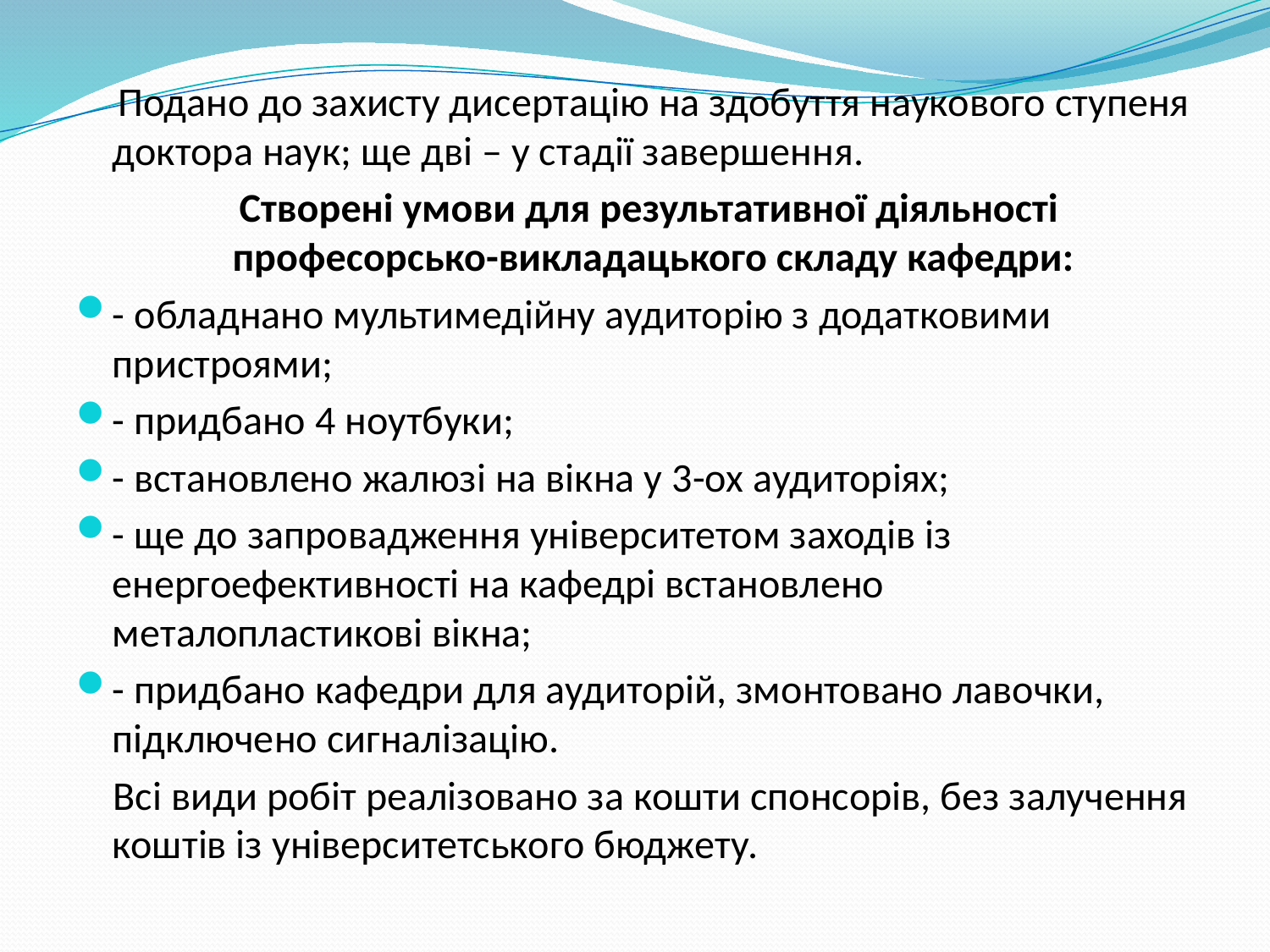

Подано до захисту дисертацію на здобуття наукового ступеня доктора наук; ще дві – у стадії завершення.
   Створені умови для результативної діяльності професорсько-викладацького складу кафедри:
- обладнано мультимедійну аудиторію з додатковими пристроями;
- придбано 4 ноутбуки;
- встановлено жалюзі на вікна у 3-ох аудиторіях;
- ще до запровадження університетом заходів із енергоефективності на кафедрі встановлено металопластикові вікна;
- придбано кафедри для аудиторій, змонтовано лавочки, підключено сигналізацію.
    Всі види робіт реалізовано за кошти спонсорів, без залучення коштів із університетського бюджету.